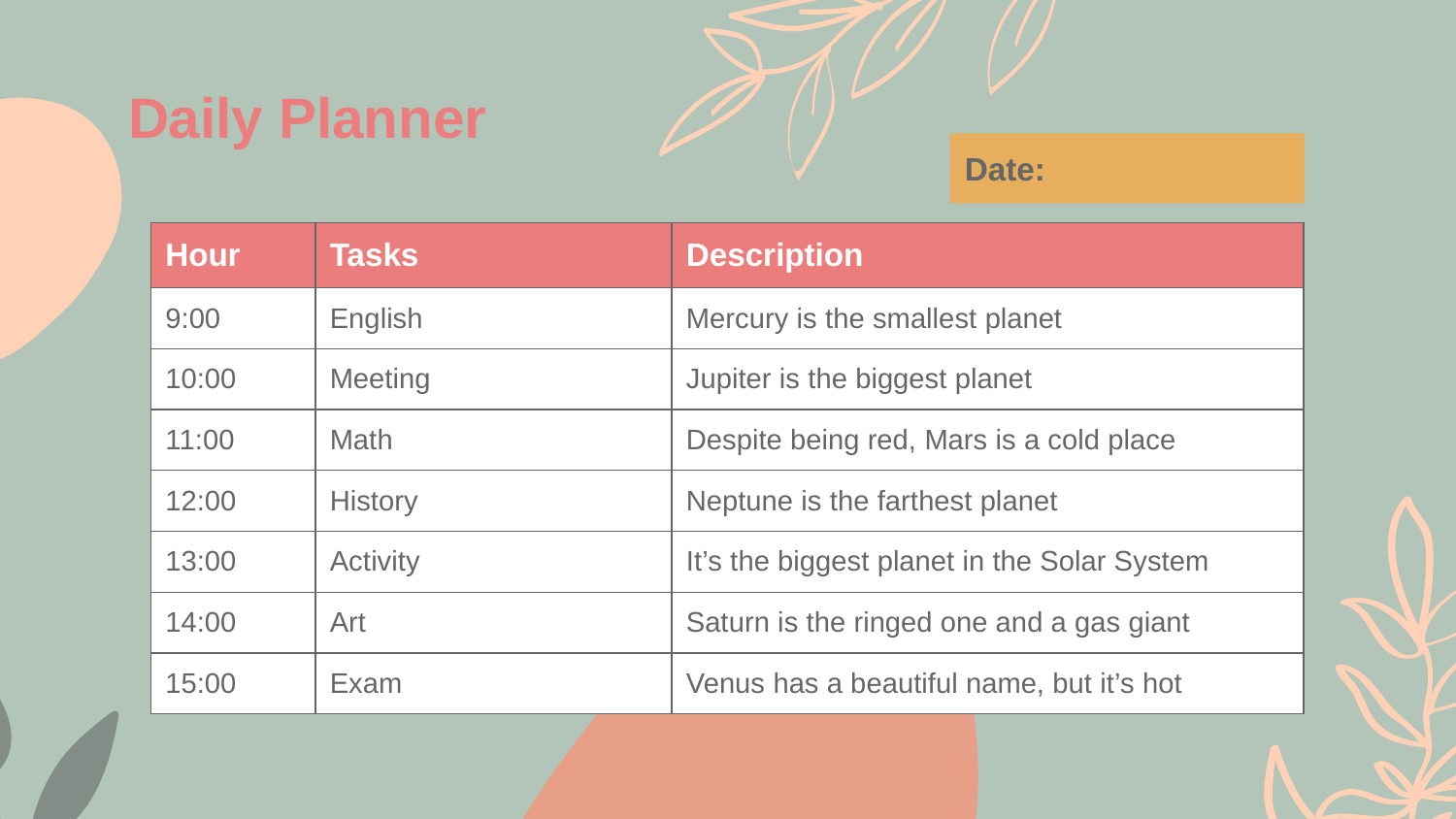

# Daily Planner
Date:
| Hour | Tasks | Description |
| --- | --- | --- |
| 9:00 | English | Mercury is the smallest planet |
| 10:00 | Meeting | Jupiter is the biggest planet |
| 11:00 | Math | Despite being red, Mars is a cold place |
| 12:00 | History | Neptune is the farthest planet |
| 13:00 | Activity | It’s the biggest planet in the Solar System |
| 14:00 | Art | Saturn is the ringed one and a gas giant |
| 15:00 | Exam | Venus has a beautiful name, but it’s hot |